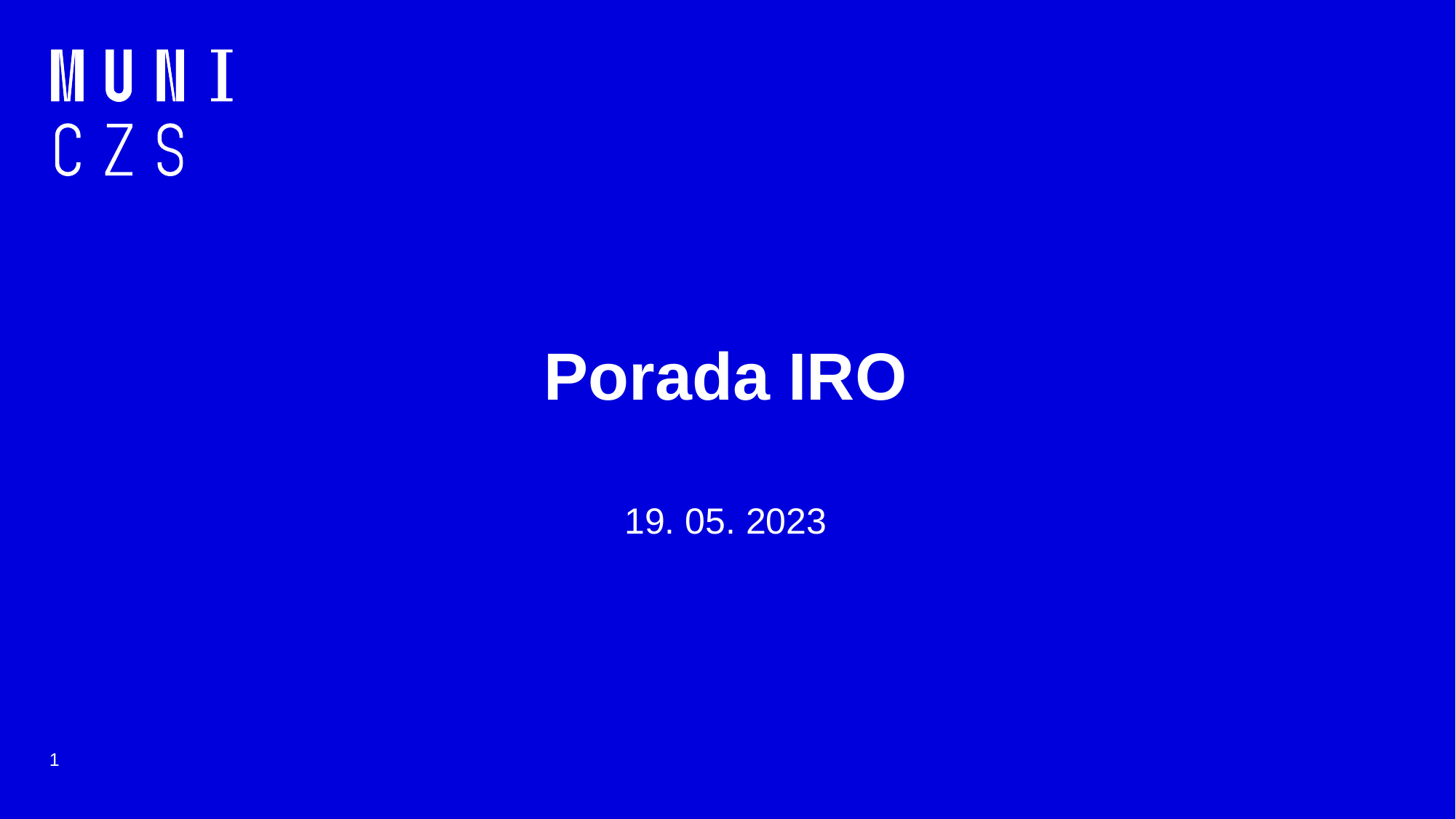

# Porada IRO
19. 05. 2023
1